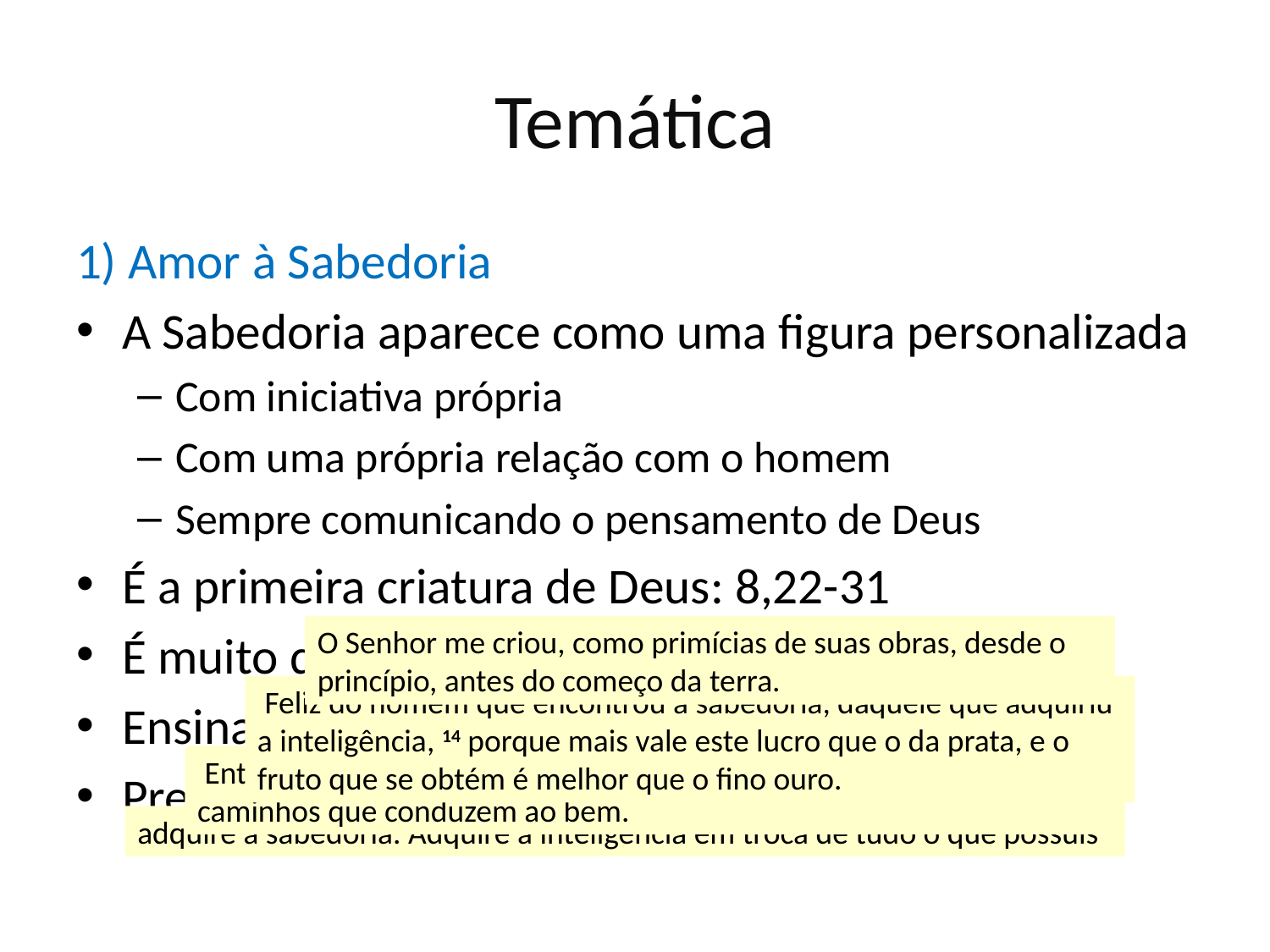

# Temática
1) Amor à Sabedoria
A Sabedoria aparece como uma figura personalizada
Com iniciativa própria
Com uma própria relação com o homem
Sempre comunicando o pensamento de Deus
É a primeira criatura de Deus: 8,22-31
É muito desejável para o homem: 3,13-18
Ensina a justiça, tudo o que é reto: 2,9-13
Precisa ir à sua procura: 4,5-9
O Senhor me criou, como primícias de suas obras, desde o princípio, antes do começo da terra.
 Feliz do homem que encontrou a sabedoria, daquele que adquiriu a inteligência, 14 porque mais vale este lucro que o da prata, e o fruto que se obtém é melhor que o fino ouro.
 Então compreenderás a justiça e a eqüidade, a retidão e todos os caminhos que conduzem ao bem.
adquire a sabedoria. Adquire a inteligência em troca de tudo o que possuis